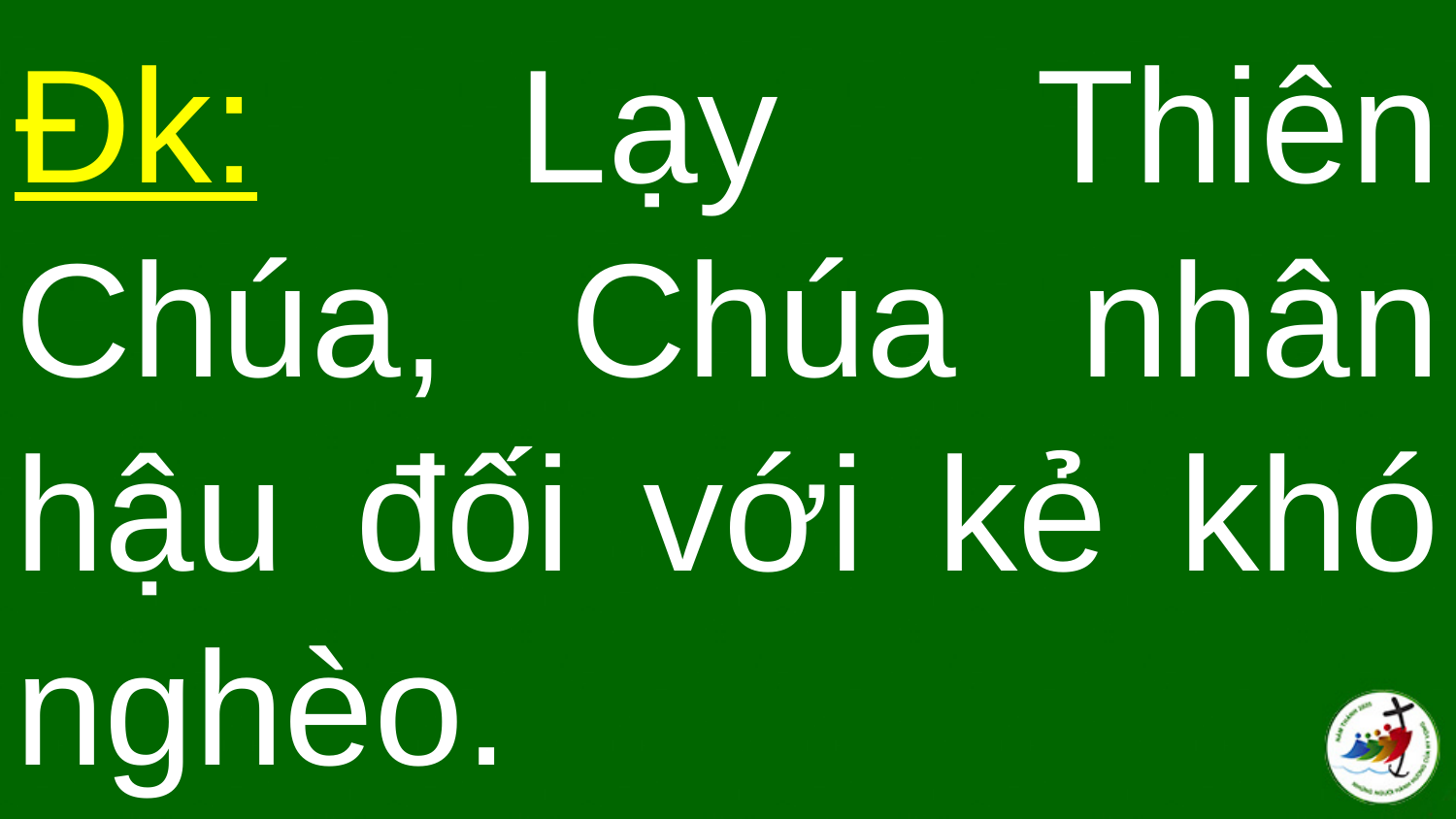

# Đk: Lạy Thiên Chúa, Chúa nhân hậu đối với kẻ khó nghèo.